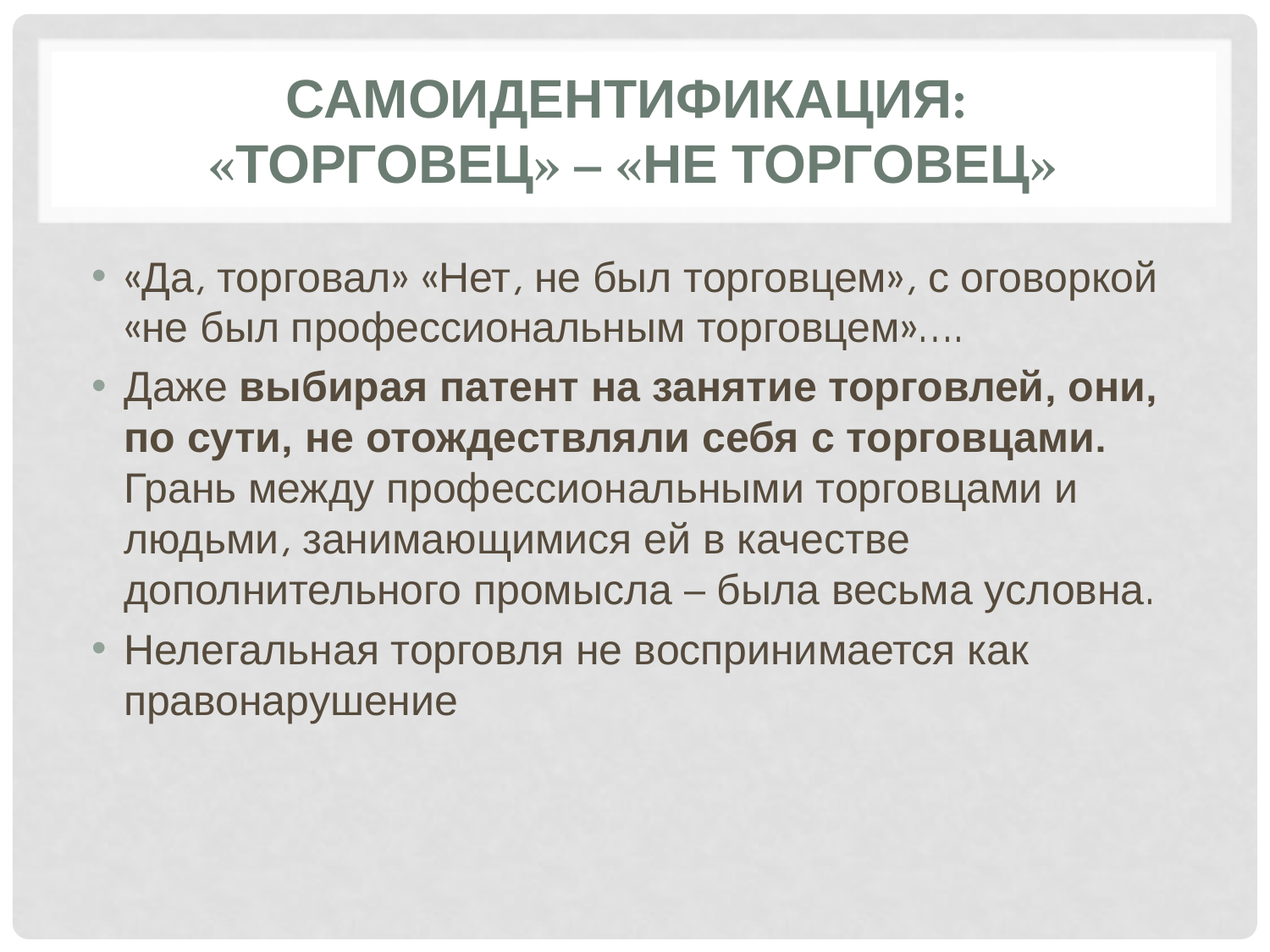

# Самоидентификация: «торговец» – «не торговец»
«Да, торговал» «Нет, не был торговцем», с оговоркой «не был профессиональным торговцем»….
Даже выбирая патент на занятие торговлей, они, по сути, не отождествляли себя с торговцами. Грань между профессиональными торговцами и людьми, занимающимися ей в качестве дополнительного промысла – была весьма условна.
Нелегальная торговля не воспринимается как правонарушение